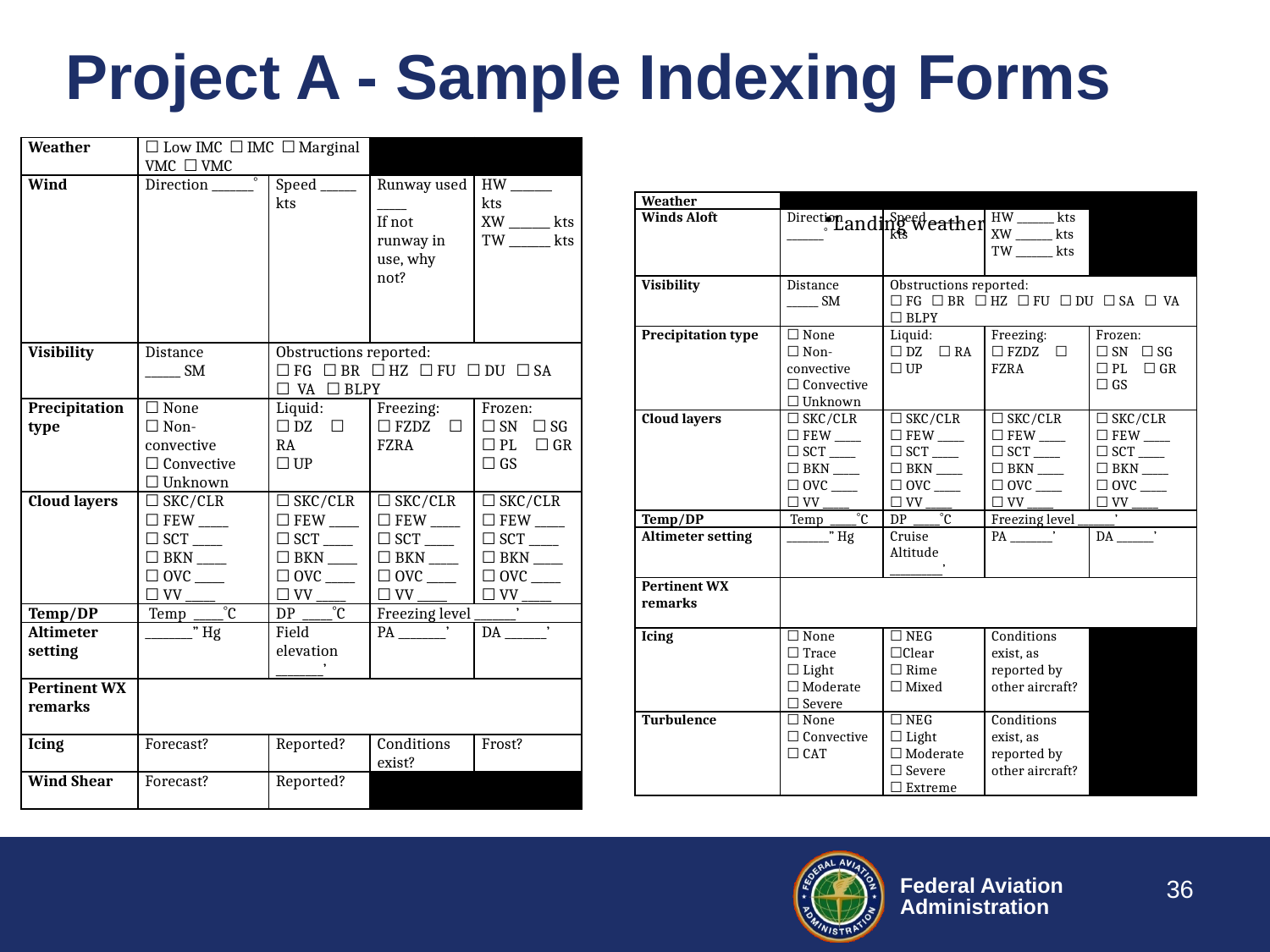

# Project A - Sample Indexing Forms
| Weather | ☐ Low IMC ☐ IMC ☐ Marginal VMC ☐ VMC |  |  |  |
| --- | --- | --- | --- | --- |
| Wind | Direction \_\_\_\_\_\_\_° | Speed \_\_\_\_\_\_ kts | Runway used \_\_\_\_\_ If not runway in use, why not? | HW \_\_\_\_\_\_\_ kts XW \_\_\_\_\_\_\_ kts TW \_\_\_\_\_\_\_ kts |
| Visibility | Distance \_\_\_\_\_\_ SM | Obstructions reported: ☐ FG ☐ BR ☐ HZ ☐ FU ☐ DU ☐ SA ☐ VA ☐ BLPY |  |  |
| Precipitation type | ☐ None ☐ Non-convective ☐ Convective ☐ Unknown | Liquid: ☐ DZ ☐ RA ☐ UP | Freezing: ☐ FZDZ ☐ FZRA | Frozen: ☐ SN ☐ SG ☐ PL ☐ GR ☐ GS |
| Cloud layers | ☐ SKC/CLR ☐ FEW \_\_\_\_\_ ☐ SCT \_\_\_\_\_ ☐ BKN \_\_\_\_\_ ☐ OVC \_\_\_\_\_ ☐ VV \_\_\_\_\_ | ☐ SKC/CLR ☐ FEW \_\_\_\_\_ ☐ SCT \_\_\_\_\_ ☐ BKN \_\_\_\_\_ ☐ OVC \_\_\_\_\_ ☐ VV \_\_\_\_\_ | ☐ SKC/CLR ☐ FEW \_\_\_\_\_ ☐ SCT \_\_\_\_\_ ☐ BKN \_\_\_\_\_ ☐ OVC \_\_\_\_\_ ☐ VV \_\_\_\_\_ | ☐ SKC/CLR ☐ FEW \_\_\_\_\_ ☐ SCT \_\_\_\_\_ ☐ BKN \_\_\_\_\_ ☐ OVC \_\_\_\_\_ ☐ VV \_\_\_\_\_ |
| Temp/DP | Temp \_\_\_\_\_°C | DP \_\_\_\_\_°C | Freezing level \_\_\_\_\_\_\_’ |  |
| Altimeter setting | \_\_\_\_\_\_\_\_” Hg | Field elevation \_\_\_\_\_\_\_\_’ | PA \_\_\_\_\_\_\_\_’ | DA \_\_\_\_\_\_\_’ |
| Pertinent WX remarks |  |  |  |  |
| Icing | Forecast? | Reported? | Conditions exist? | Frost? |
| Wind Shear | Forecast? | Reported? |  |  |
| Weather |  |  |  |  |
| --- | --- | --- | --- | --- |
| Winds Aloft | Direction \_\_\_\_\_\_\_° | Speed \_\_\_\_\_\_ kts | HW \_\_\_\_\_\_\_ kts XW \_\_\_\_\_\_\_ kts TW \_\_\_\_\_\_\_ kts |  |
| Visibility | Distance \_\_\_\_\_\_ SM | Obstructions reported: ☐ FG ☐ BR ☐ HZ ☐ FU ☐ DU ☐ SA ☐ VA ☐ BLPY |  |  |
| Precipitation type | ☐ None ☐ Non-convective ☐ Convective ☐ Unknown | Liquid: ☐ DZ ☐ RA ☐ UP | Freezing: ☐ FZDZ ☐ FZRA | Frozen: ☐ SN ☐ SG ☐ PL ☐ GR ☐ GS |
| Cloud layers | ☐ SKC/CLR ☐ FEW \_\_\_\_\_ ☐ SCT \_\_\_\_\_ ☐ BKN \_\_\_\_\_ ☐ OVC \_\_\_\_\_ ☐ VV \_\_\_\_\_ | ☐ SKC/CLR ☐ FEW \_\_\_\_\_ ☐ SCT \_\_\_\_\_ ☐ BKN \_\_\_\_\_ ☐ OVC \_\_\_\_\_ ☐ VV \_\_\_\_\_ | ☐ SKC/CLR ☐ FEW \_\_\_\_\_ ☐ SCT \_\_\_\_\_ ☐ BKN \_\_\_\_\_ ☐ OVC \_\_\_\_\_ ☐ VV \_\_\_\_\_ | ☐ SKC/CLR ☐ FEW \_\_\_\_\_ ☐ SCT \_\_\_\_\_ ☐ BKN \_\_\_\_\_ ☐ OVC \_\_\_\_\_ ☐ VV \_\_\_\_\_ |
| Temp/DP | Temp \_\_\_\_\_°C | DP \_\_\_\_\_°C | Freezing level \_\_\_\_\_\_\_’ |  |
| Altimeter setting | \_\_\_\_\_\_\_\_” Hg | Cruise Altitude \_\_\_\_\_\_\_\_\_\_’ | PA \_\_\_\_\_\_\_\_’ | DA \_\_\_\_\_\_\_’ |
| Pertinent WX remarks |  |  |  |  |
| Icing | ☐ None ☐ Trace ☐ Light ☐ Moderate ☐ Severe | ☐ NEG ☐Clear ☐ Rime ☐ Mixed | Conditions exist, as reported by other aircraft? |  |
| Turbulence | ☐ None ☐ Convective ☐ CAT | ☐ NEG ☐ Light ☐ Moderate ☐ Severe ☐ Extreme | Conditions exist, as reported by other aircraft? |  |
Landing weather

36